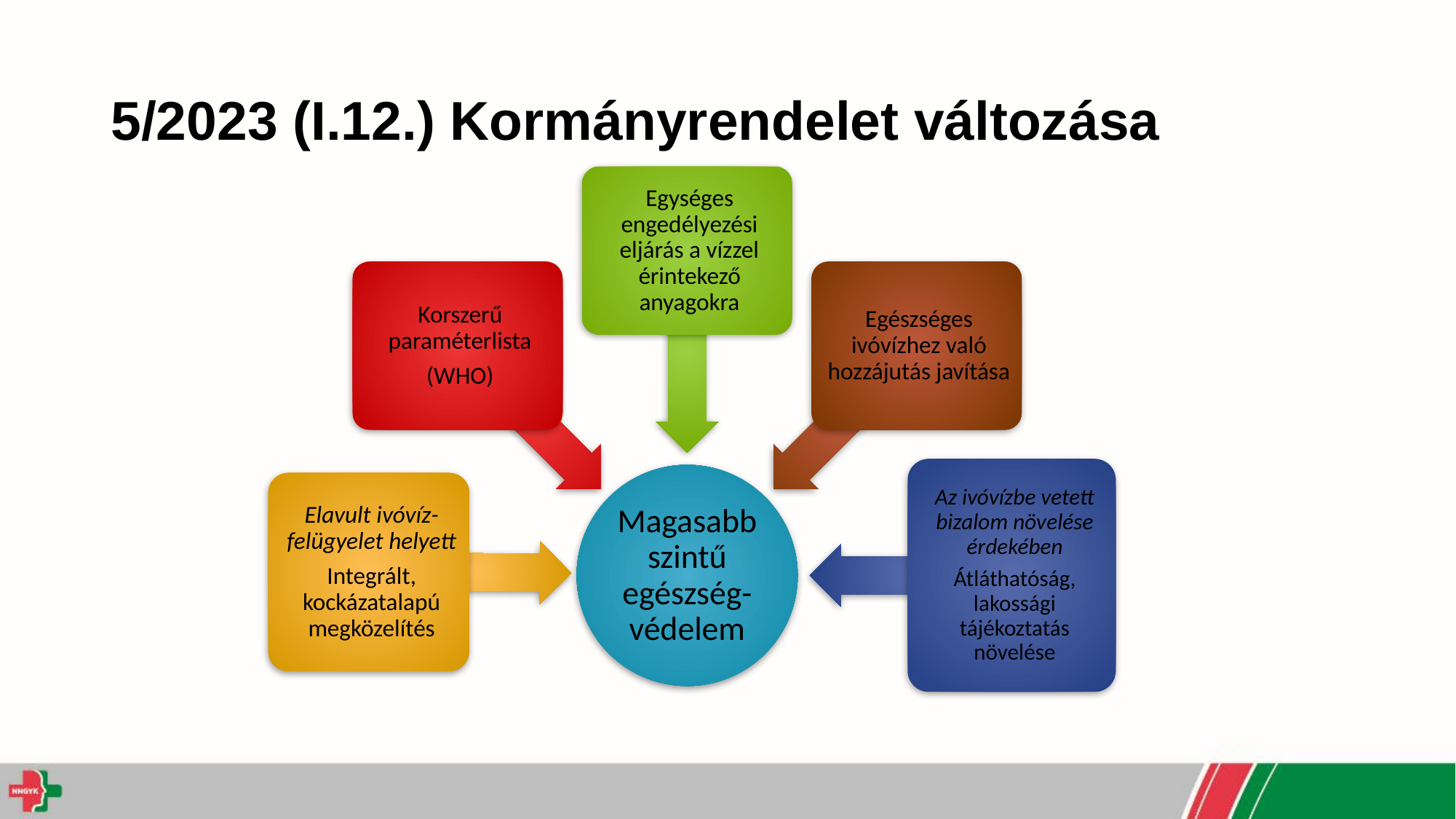

# 5/2023 (I.12.) Kormányrendelet változása
Magasabb szintű egészség- védelem
Elavult ivóvíz-felügyelet helyett
Integrált, kockázatalapú megközelítés
Korszerű paraméterlista
(WHO)
Egységes engedélyezési eljárás a vízzel érintekező anyagokra
Egészséges ivóvízhez való hozzájutás javítása
Az ivóvízbe vetett bizalom növelése érdekében
Átláthatóság, lakossági tájékoztatás növelése